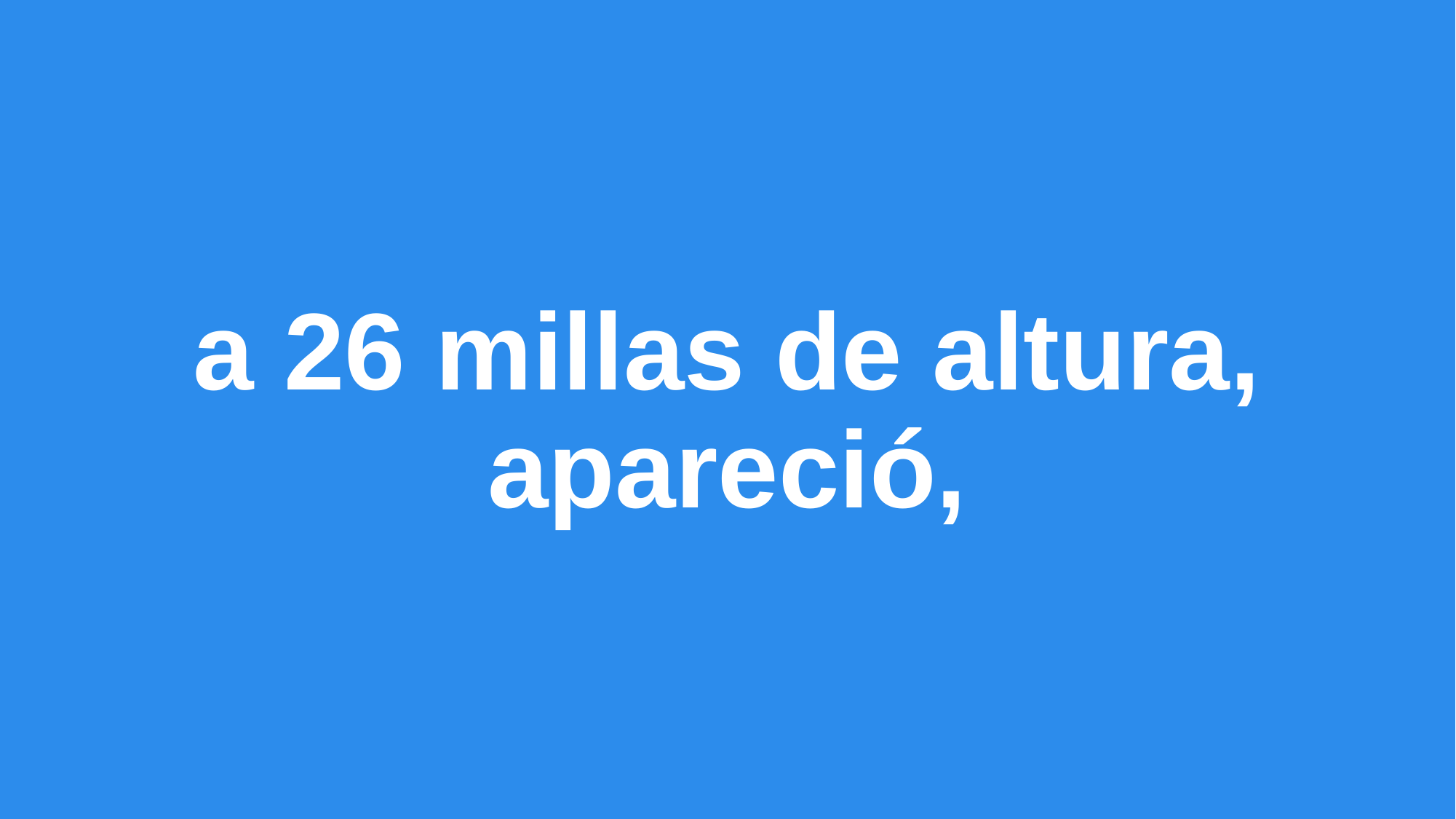

# a 26 millas de altura, apareció,